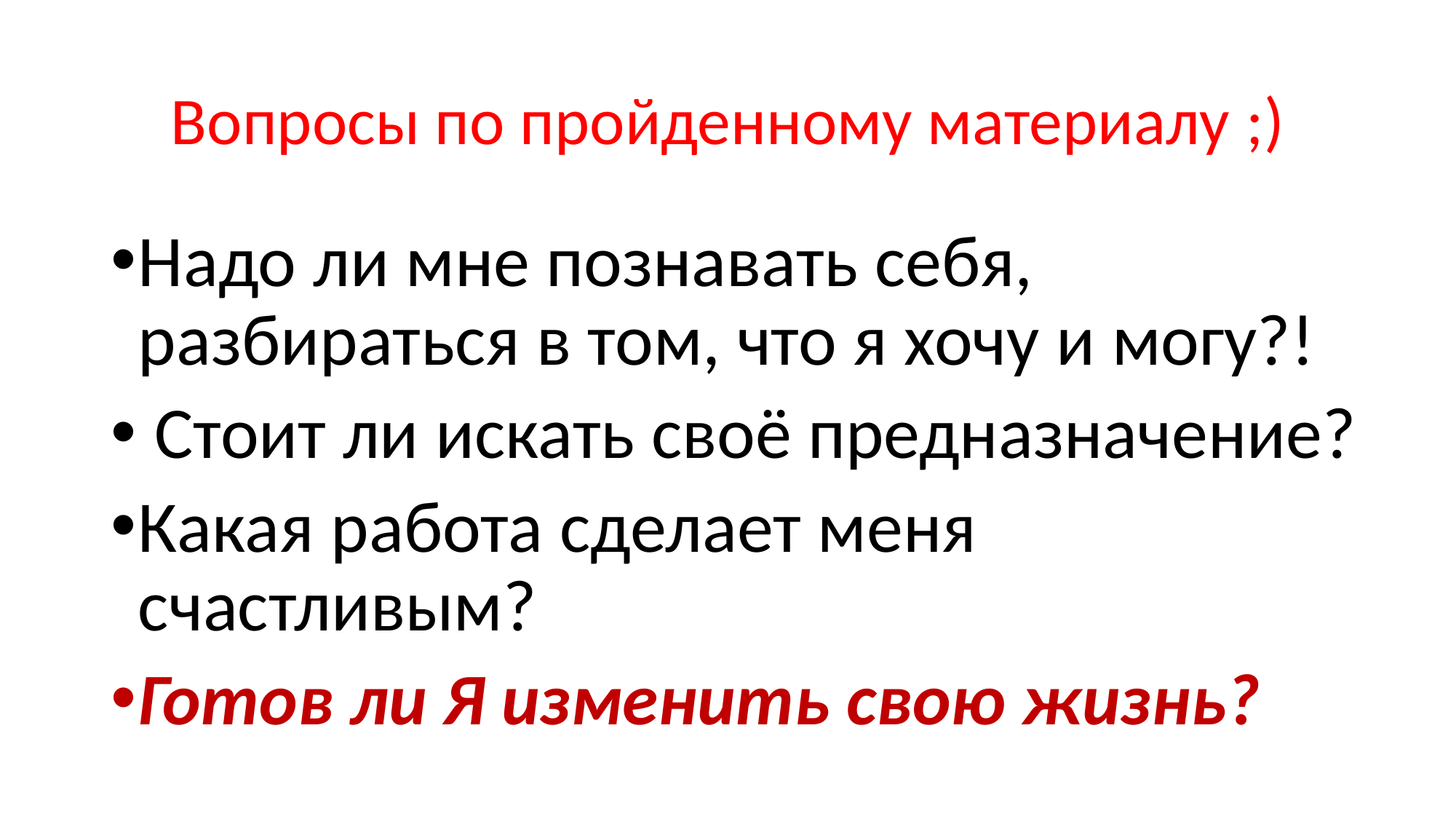

# Вопросы по пройденному материалу ;)
Надо ли мне познавать себя, разбираться в том, что я хочу и могу?!
 Стоит ли искать своё предназначение?
Какая работа сделает меня счастливым?
Готов ли Я изменить свою жизнь?